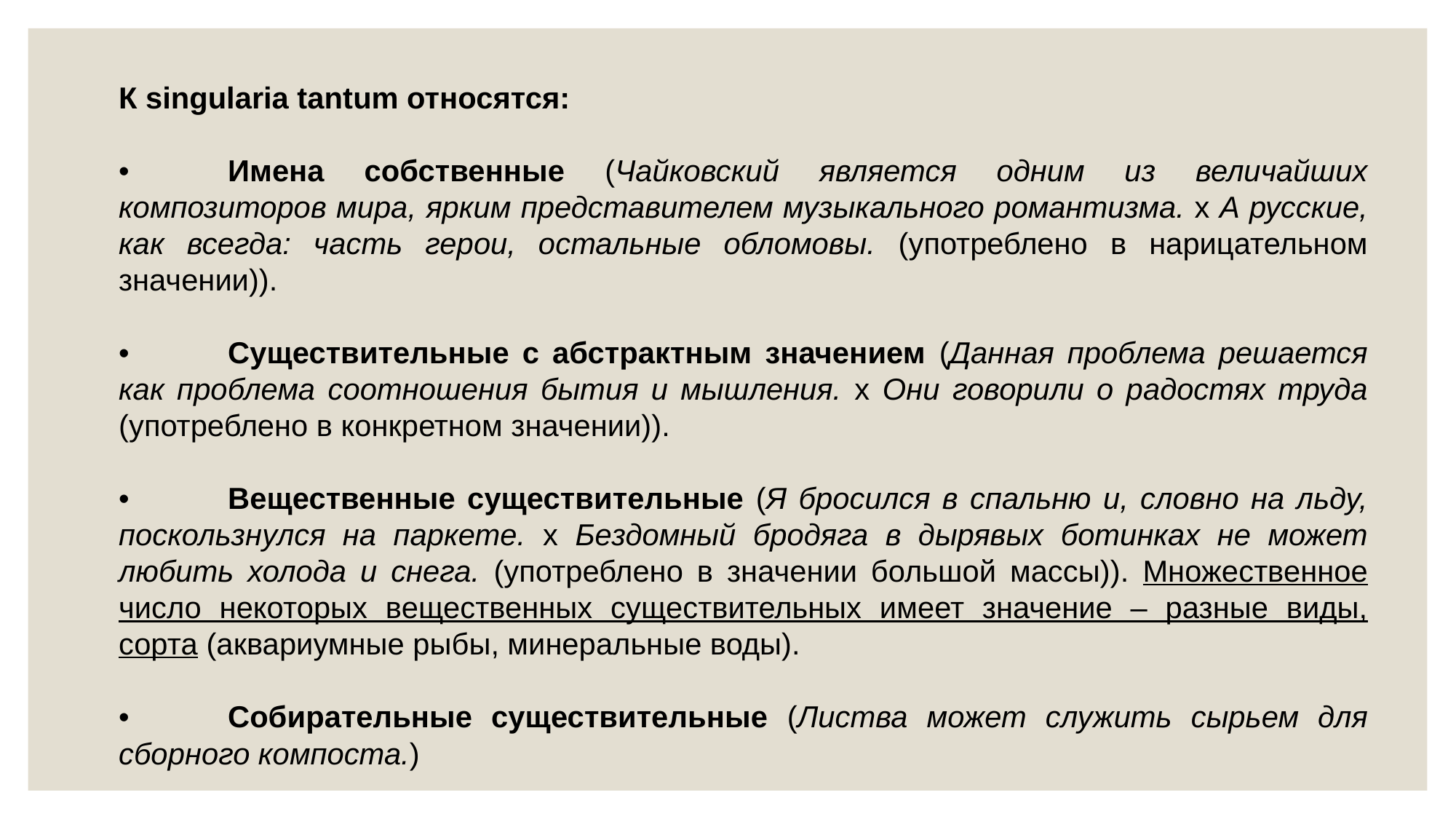

К singularia tantum относятся:

•	Имена собственные (Чайковский является одним из величайших композиторов мира, ярким представителем музыкального романтизма. x А русские, как всегда: часть герои, остальные обломовы. (употреблено в нарицательном значении)).

•	Существительные с абстрактным значением (Данная проблема решается как проблема соотношения бытия и мышления. х Они говорили о радостях труда (употреблено в конкретном значении)).

•	Вещественные существительные (Я бросился в спальню и, словно на льду, поскользнулся на паркете. х Бездомный бродяга в дырявых ботинках не может любить холода и снега. (употреблено в значении большой массы)). Множественное число некоторых вещественных существительных имеет значение – разные виды, сорта (аквариумные рыбы, минеральные воды).

•	Собирательные существительные (Листва может служить сырьем для сборного компоста.)